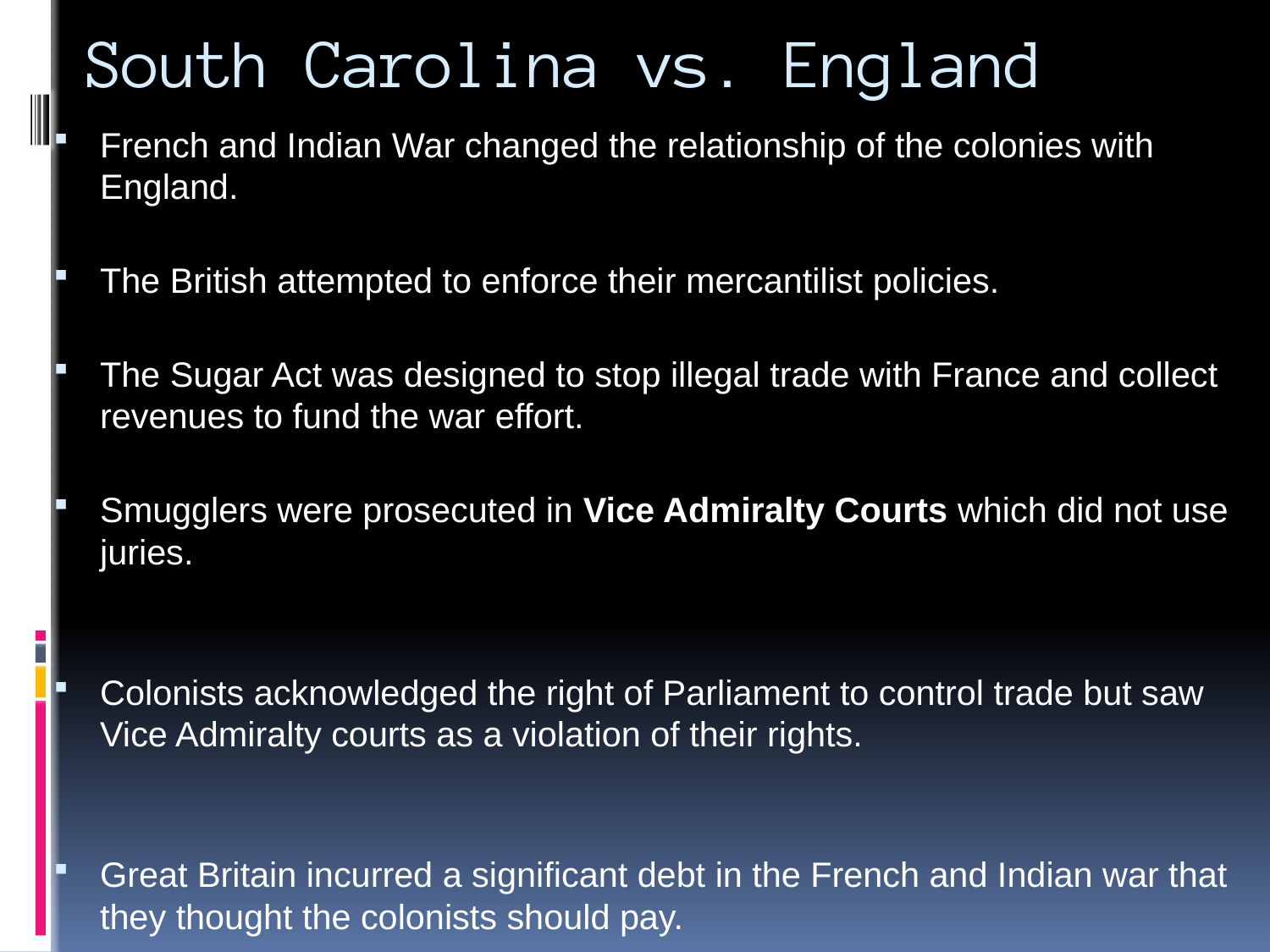

# South Carolina vs. England
French and Indian War changed the relationship of the colonies with  England.

The British attempted to enforce their mercantilist policies.

The Sugar Act was designed to stop illegal trade with France and collect revenues to fund the war effort.

Smugglers were prosecuted in Vice Admiralty Courts which did not use juries.

Colonists acknowledged the right of Parliament to control trade but saw Vice Admiralty courts as a violation of their rights.

Great Britain incurred a significant debt in the French and Indian war that they thought the colonists should pay.